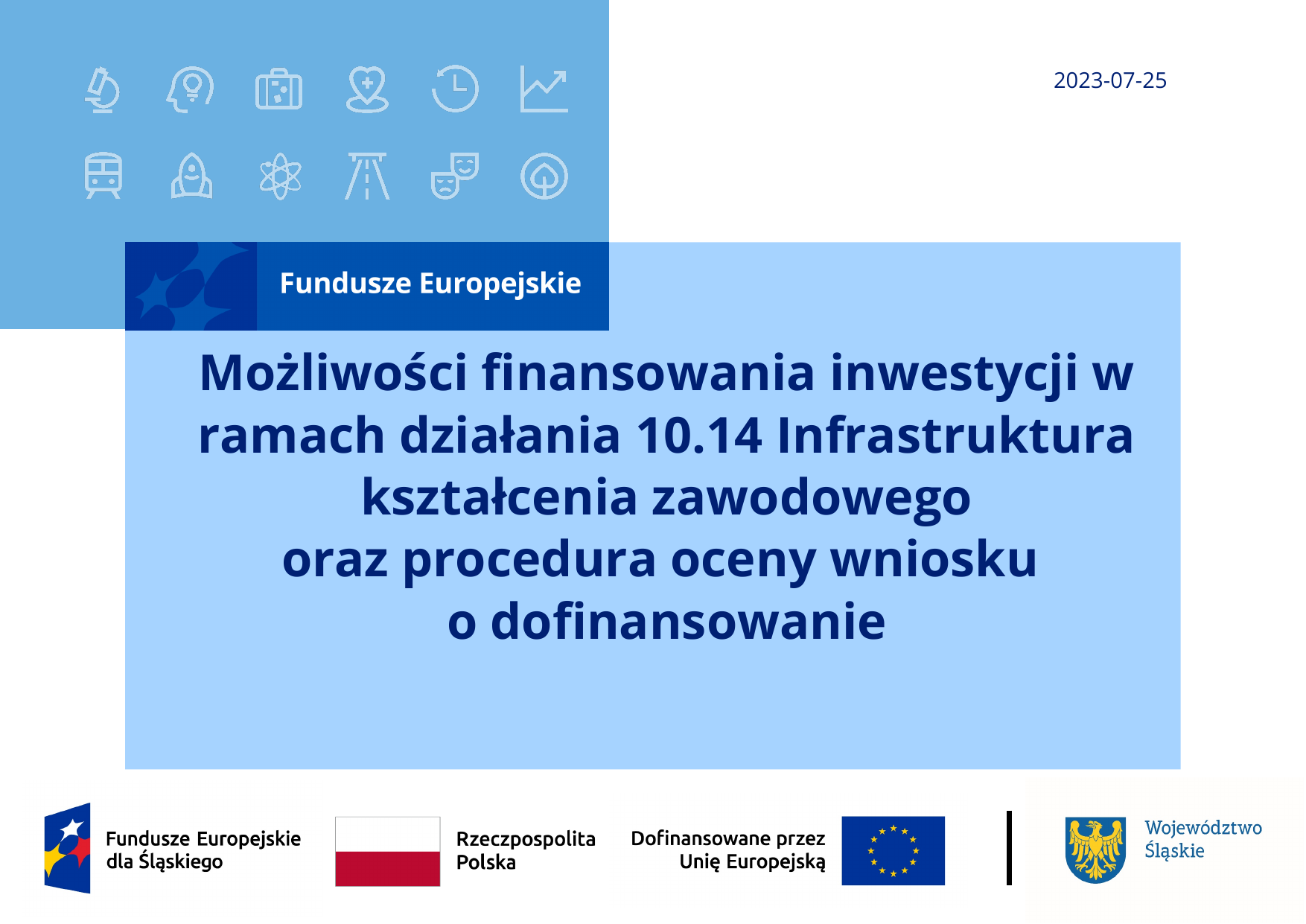

2023-07-25
# Możliwości finansowania inwestycji w ramach działania 10.14 Infrastruktura kształcenia zawodowego oraz procedura oceny wniosku o dofinansowanie